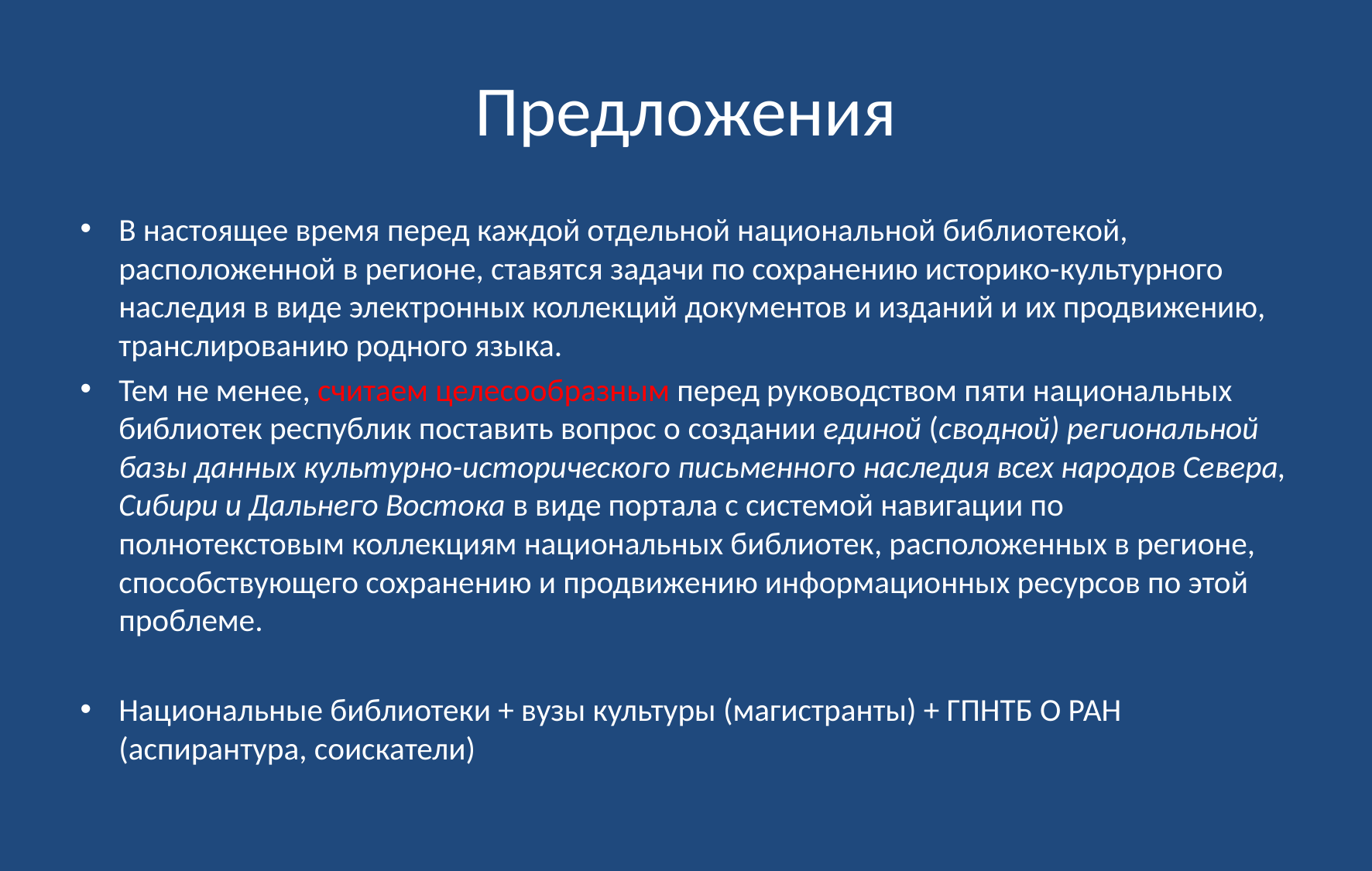

# Предложения
В настоящее время перед каждой отдельной национальной библиотекой, расположенной в регионе, ставятся задачи по сохранению историко-культурного наследия в виде электронных коллекций документов и изданий и их продвижению, транслированию родного языка.
Тем не менее, считаем целесообразным перед руководством пяти национальных библиотек республик поставить вопрос о создании единой (сводной) региональной базы данных культурно-исторического письменного наследия всех народов Севера, Сибири и Дальнего Востока в виде портала с системой навигации по полнотекстовым коллекциям национальных библиотек, расположенных в регионе, способствующего сохранению и продвижению информационных ресурсов по этой проблеме.

Национальные библиотеки + вузы культуры (магистранты) + ГПНТБ О РАН (аспирантура, соискатели)